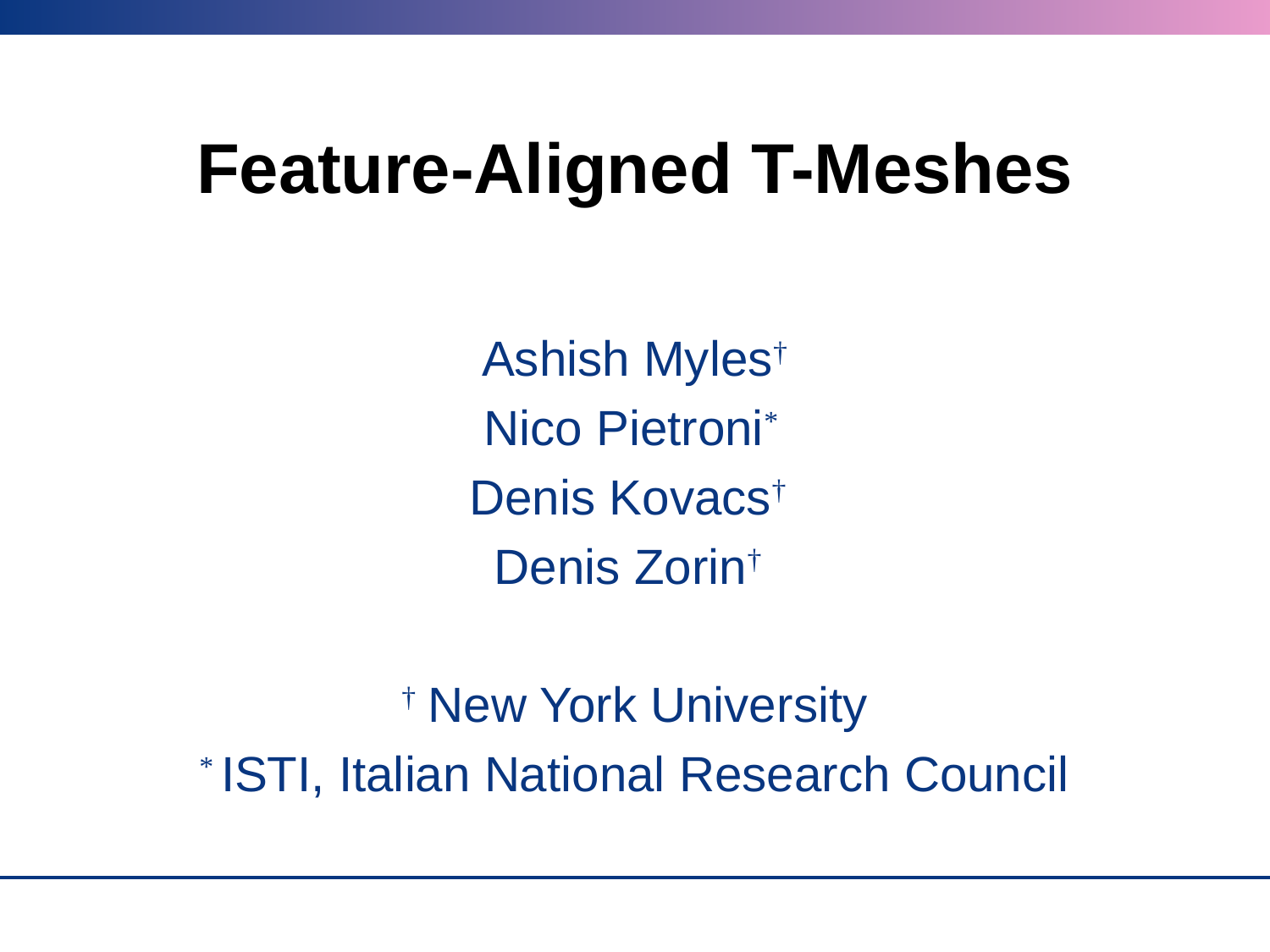

# Feature-Aligned T-Meshes
Ashish Myles†
Nico Pietroni*
Denis Kovacs†
Denis Zorin†

† New York University
* ISTI, Italian National Research Council